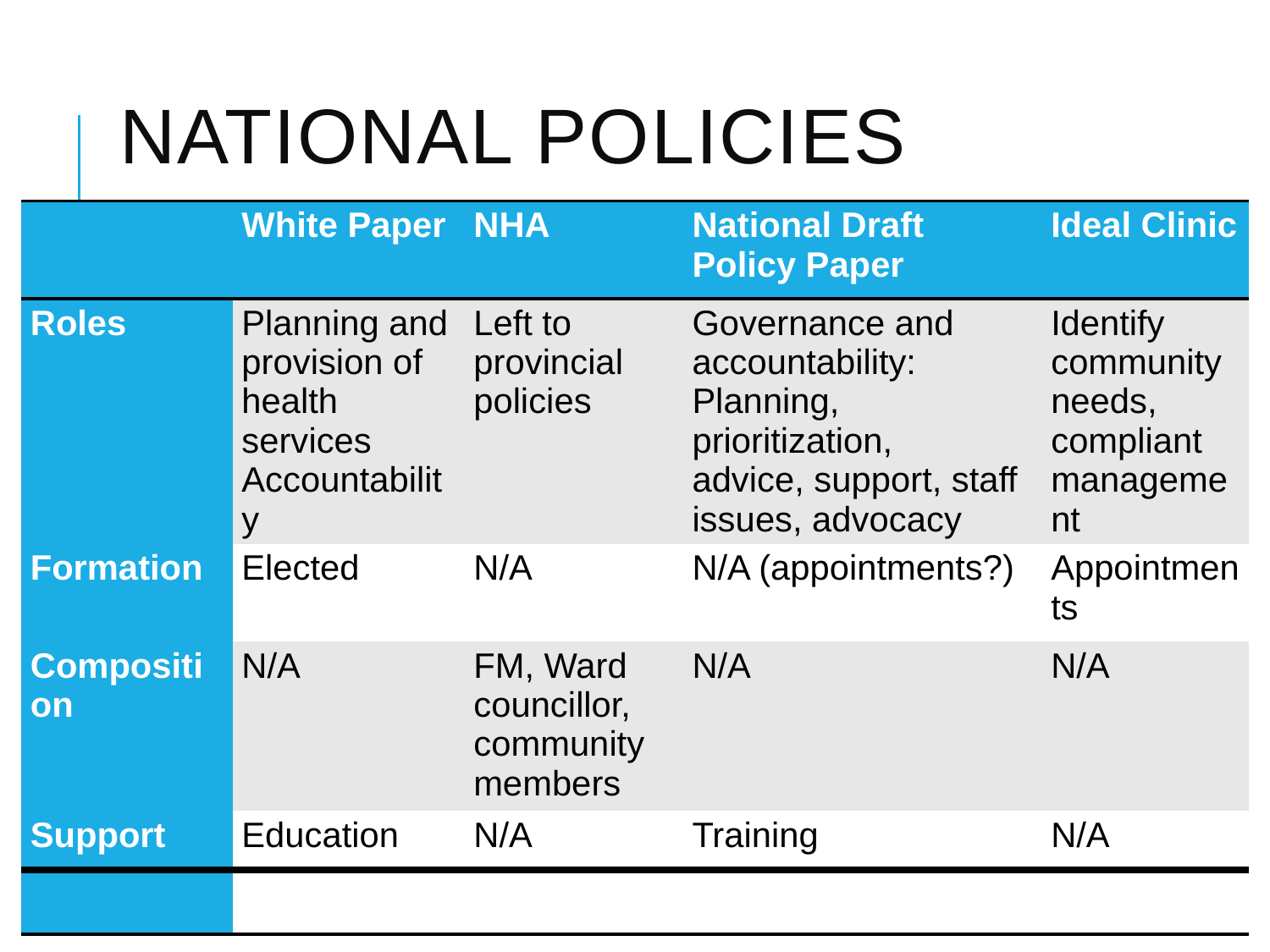

# National policies
|  | White Paper | NHA | National Draft Policy Paper | Ideal Clinic |
| --- | --- | --- | --- | --- |
| Roles | Planning and provision of health services Accountability | Left to provincial policies | Governance and accountability: Planning, prioritization, advice, support, staff issues, advocacy | Identify community needs, compliant management |
| Formation | Elected | N/A | N/A (appointments?) | Appointments |
| Composition | N/A | FM, Ward councillor, community members | N/A | N/A |
| Support | Education | N/A | Training | N/A |
|  |  |  |  |  |